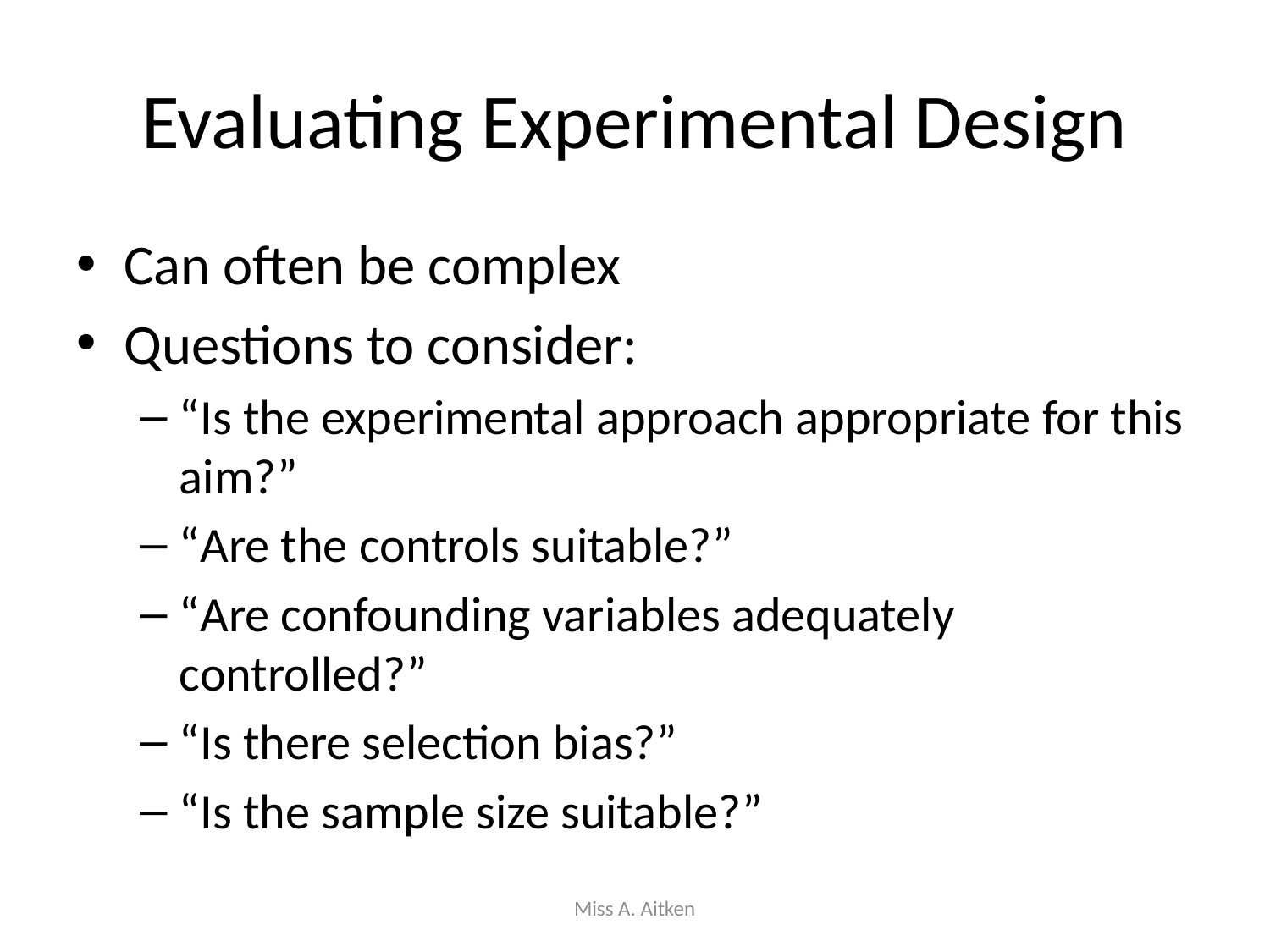

# Evaluating Experimental Design
Can often be complex
Questions to consider:
“Is the experimental approach appropriate for this aim?”
“Are the controls suitable?”
“Are confounding variables adequately controlled?”
“Is there selection bias?”
“Is the sample size suitable?”
Miss A. Aitken